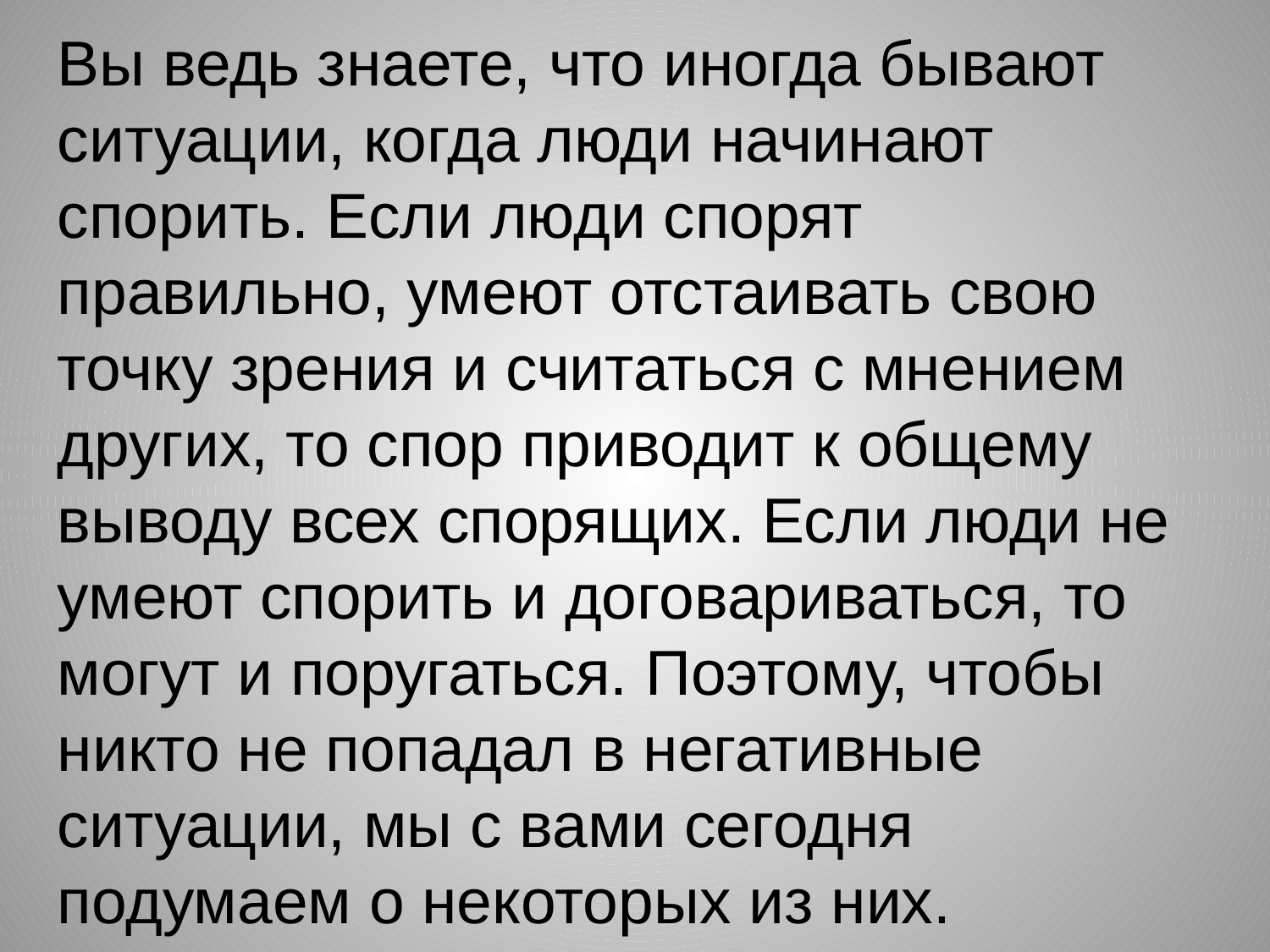

Вы ведь знаете, что иногда бывают ситуации, когда люди начинают спорить. Если люди спорят правильно, умеют отстаивать свою точку зрения и считаться с мнением других, то спор приводит к общему выводу всех спорящих. Если люди не умеют спорить и договариваться, то могут и поругаться. Поэтому, чтобы никто не попадал в негативные ситуации, мы с вами сегодня подумаем о некоторых из них.